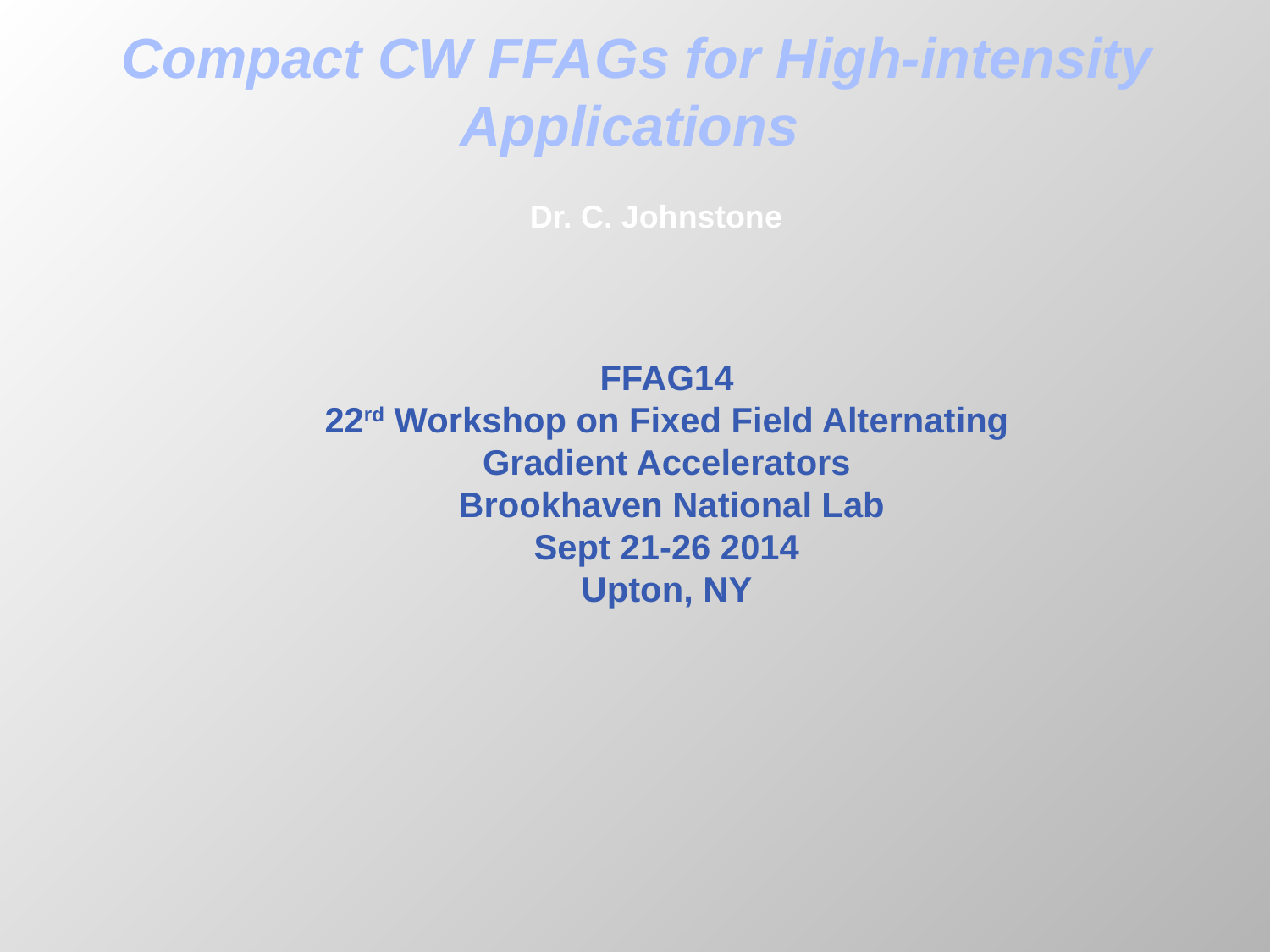

# Compact CW FFAGs for High-intensity Applications
Dr. C. Johnstone
FFAG14
22rd Workshop on Fixed Field Alternating Gradient Accelerators
 Brookhaven National Lab
Sept 21-26 2014
Upton, NY